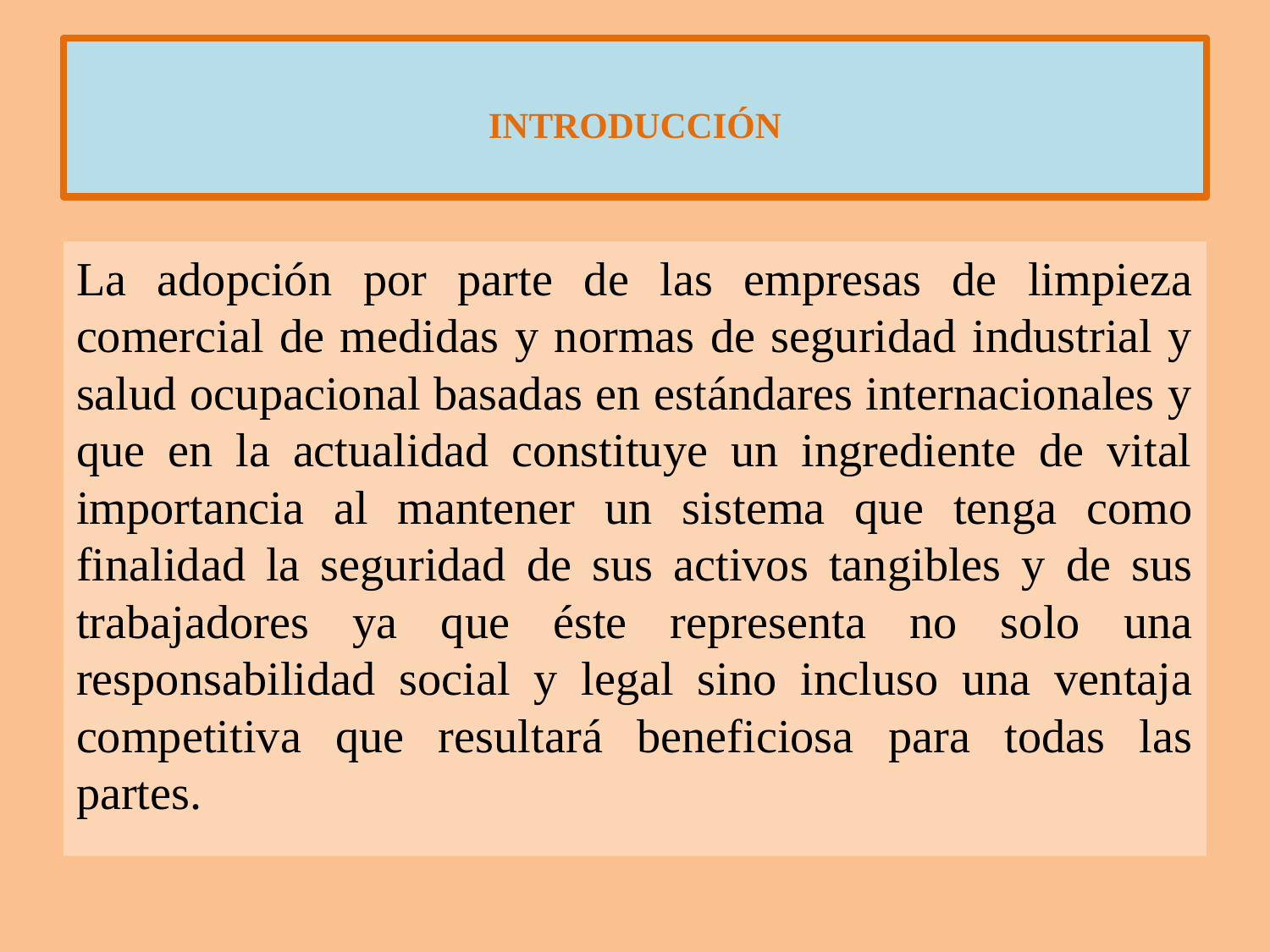

# INTRODUCCIÓN
La adopción por parte de las empresas de limpieza comercial de medidas y normas de seguridad industrial y salud ocupacional basadas en estándares internacionales y que en la actualidad constituye un ingrediente de vital importancia al mantener un sistema que tenga como finalidad la seguridad de sus activos tangibles y de sus trabajadores ya que éste representa no solo una responsabilidad social y legal sino incluso una ventaja competitiva que resultará beneficiosa para todas las partes.